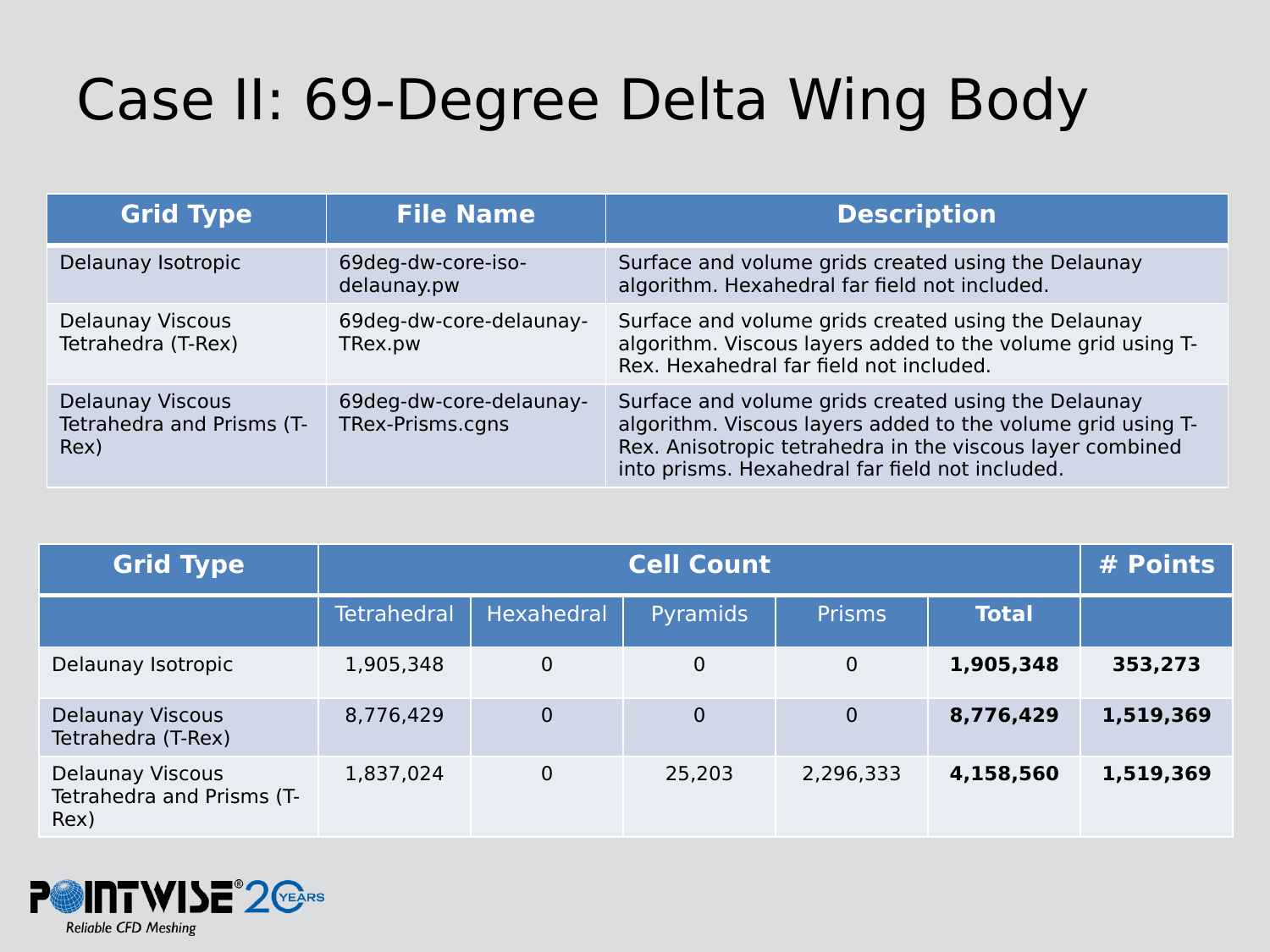

# Case II: 69-Degree Delta Wing Body
| Grid Type | File Name | Description |
| --- | --- | --- |
| Delaunay Isotropic | 69deg-dw-core-iso-delaunay.pw | Surface and volume grids created using the Delaunay algorithm. Hexahedral far field not included. |
| Delaunay Viscous Tetrahedra (T-Rex) | 69deg-dw-core-delaunay-TRex.pw | Surface and volume grids created using the Delaunay algorithm. Viscous layers added to the volume grid using T-Rex. Hexahedral far field not included. |
| Delaunay Viscous Tetrahedra and Prisms (T-Rex) | 69deg-dw-core-delaunay-TRex-Prisms.cgns | Surface and volume grids created using the Delaunay algorithm. Viscous layers added to the volume grid using T-Rex. Anisotropic tetrahedra in the viscous layer combined into prisms. Hexahedral far field not included. |
| Grid Type | Cell Count |  |  |  |  | # Points |
| --- | --- | --- | --- | --- | --- | --- |
|  | Tetrahedral | Hexahedral | Pyramids | Prisms | Total |  |
| Delaunay Isotropic | 1,905,348 | 0 | 0 | 0 | 1,905,348 | 353,273 |
| Delaunay Viscous Tetrahedra (T-Rex) | 8,776,429 | 0 | 0 | 0 | 8,776,429 | 1,519,369 |
| Delaunay Viscous Tetrahedra and Prisms (T-Rex) | 1,837,024 | 0 | 25,203 | 2,296,333 | 4,158,560 | 1,519,369 |